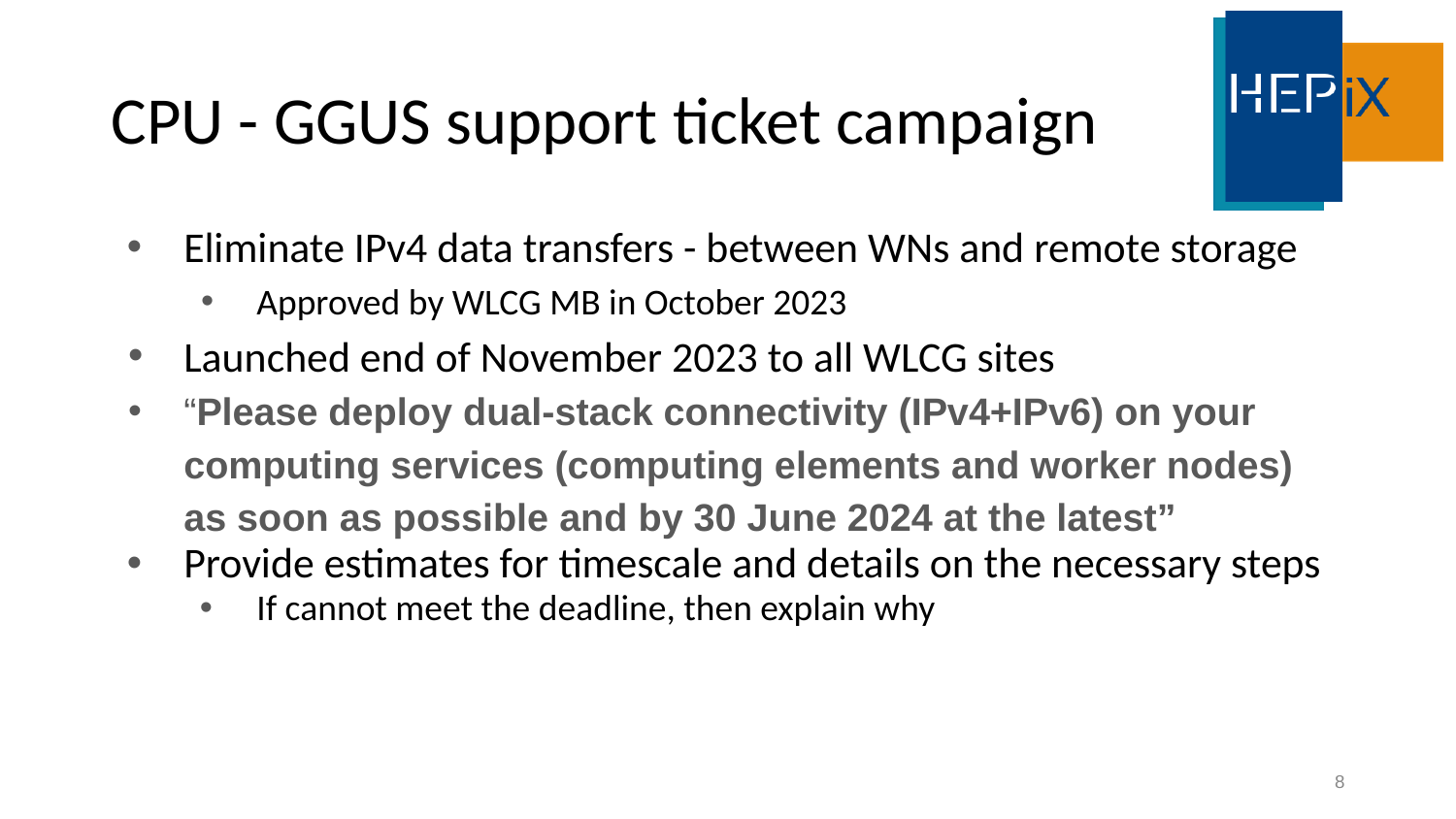

# CPU - GGUS support ticket campaign
Eliminate IPv4 data transfers - between WNs and remote storage
Approved by WLCG MB in October 2023
Launched end of November 2023 to all WLCG sites
“Please deploy dual-stack connectivity (IPv4+IPv6) on your computing services (computing elements and worker nodes) as soon as possible and by 30 June 2024 at the latest”
Provide estimates for timescale and details on the necessary steps
If cannot meet the deadline, then explain why

8